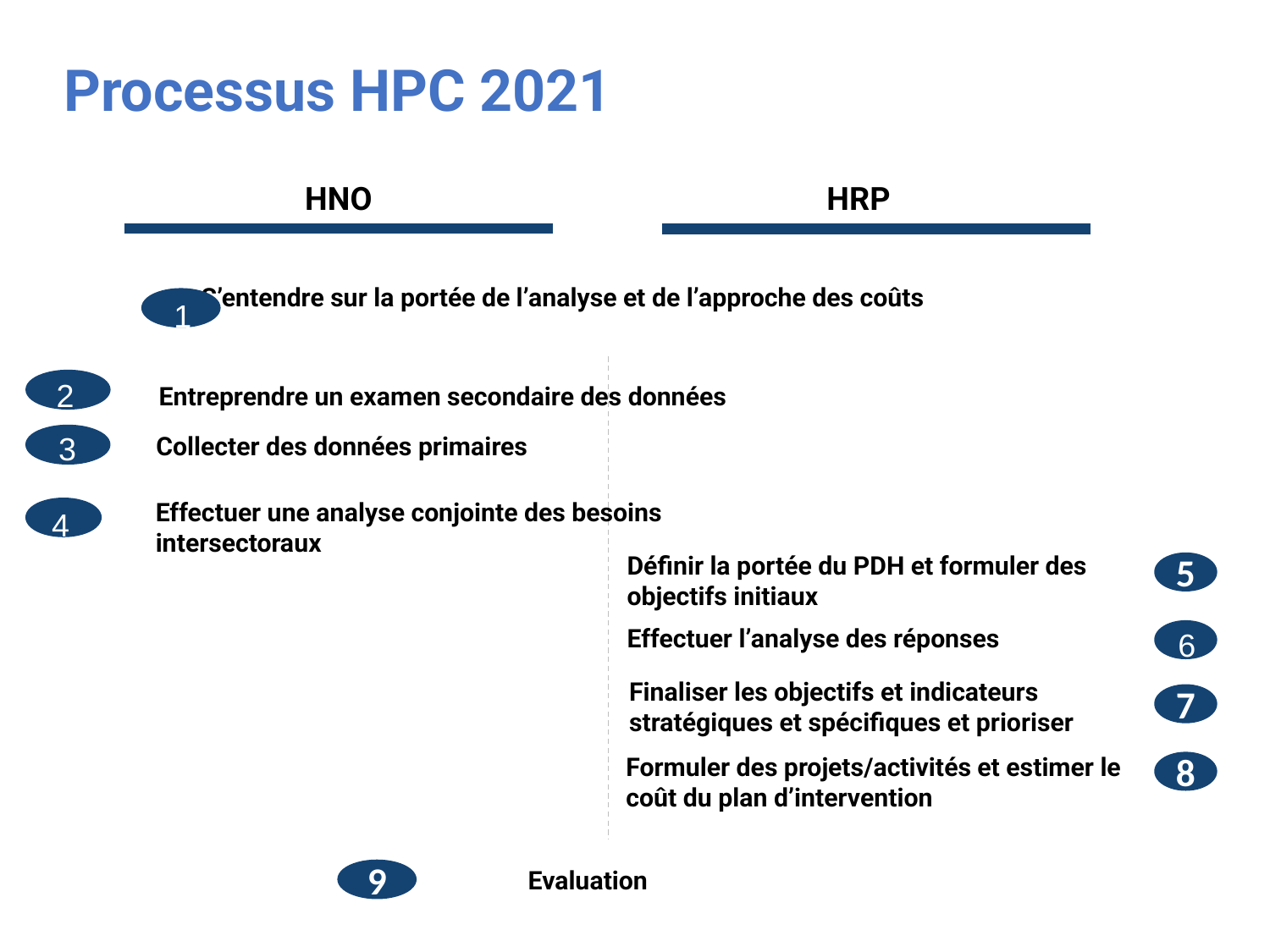

Processus HPC 2021

HNO
HRP

1

S’entendre sur la portée de l’analyse et de l’approche des coûts

2

Entreprendre un examen secondaire des données

3

Collecter des données primaires

4

Effectuer une analyse conjointe des besoins intersectoraux

3
Définir la portée du PDH et formuler des objectifs initiaux

5
6

Effectuer l’analyse des réponses

Finaliser les objectifs et indicateurs stratégiques et spécifiques et prioriser

7
Formuler des projets/activités et estimer le coût du plan d’intervention

8
9
 Evaluation

Elaborate the rest of the response plan
Clusters/sectors elaborate action required to achieve the strategic objectives of the HRP
Estimate the cost of the response
Write-up the draft response plan